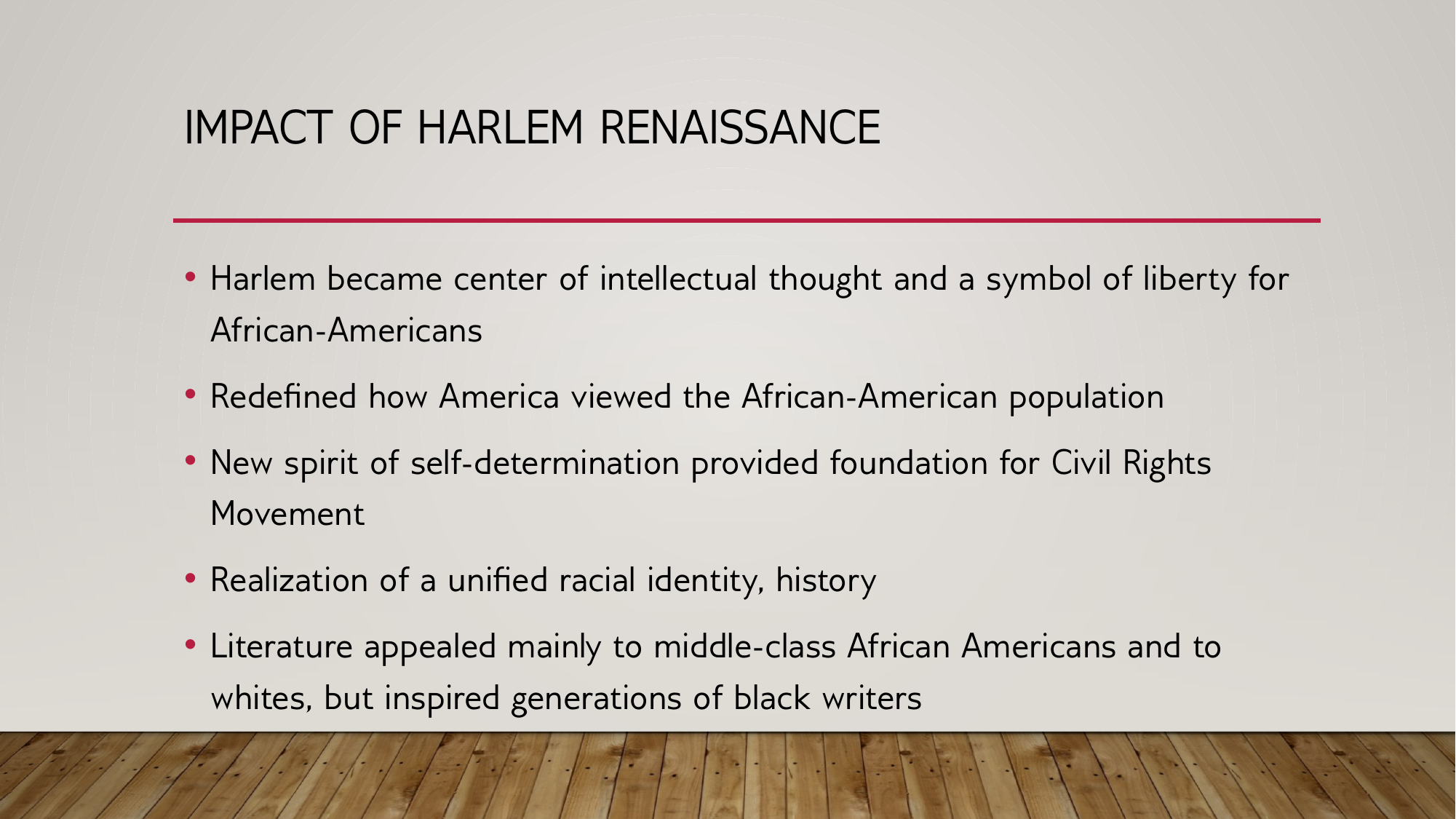

# Impact of Harlem renaissance
Harlem became center of intellectual thought and a symbol of liberty for African-Americans
Redefined how America viewed the African-American population
New spirit of self-determination provided foundation for Civil Rights Movement
Realization of a unified racial identity, history
Literature appealed mainly to middle-class African Americans and to whites, but inspired generations of black writers